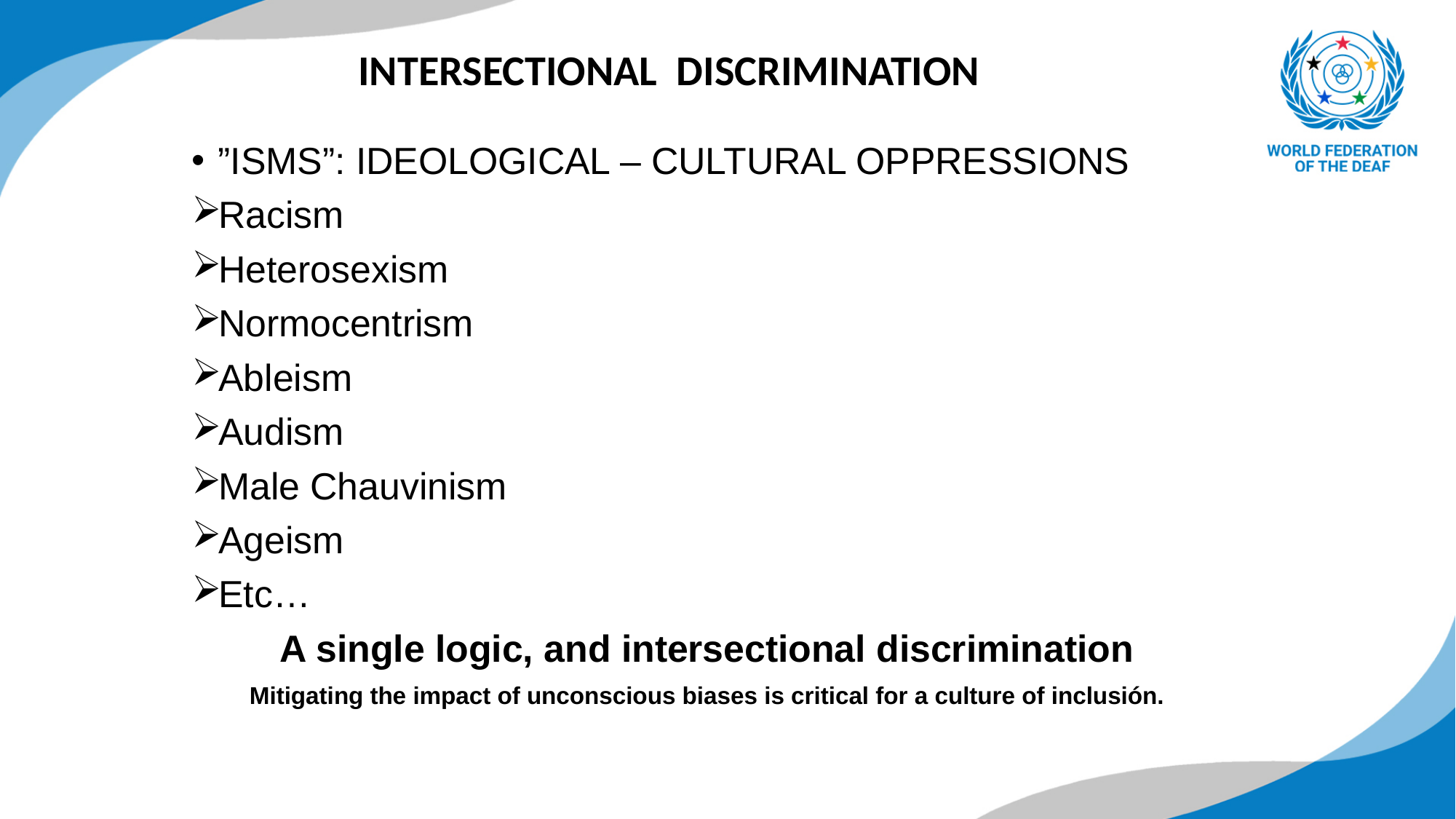

INTERSECTIONAL  DISCRIMINATION
”ISMS”: IDEOLOGICAL – CULTURAL OPPRESSIONS
Racism
Heterosexism
Normocentrism
Ableism
Audism
Male Chauvinism
Ageism
Etc…
A single logic, and intersectional discrimination
Mitigating the impact of unconscious biases is critical for a culture of inclusión.